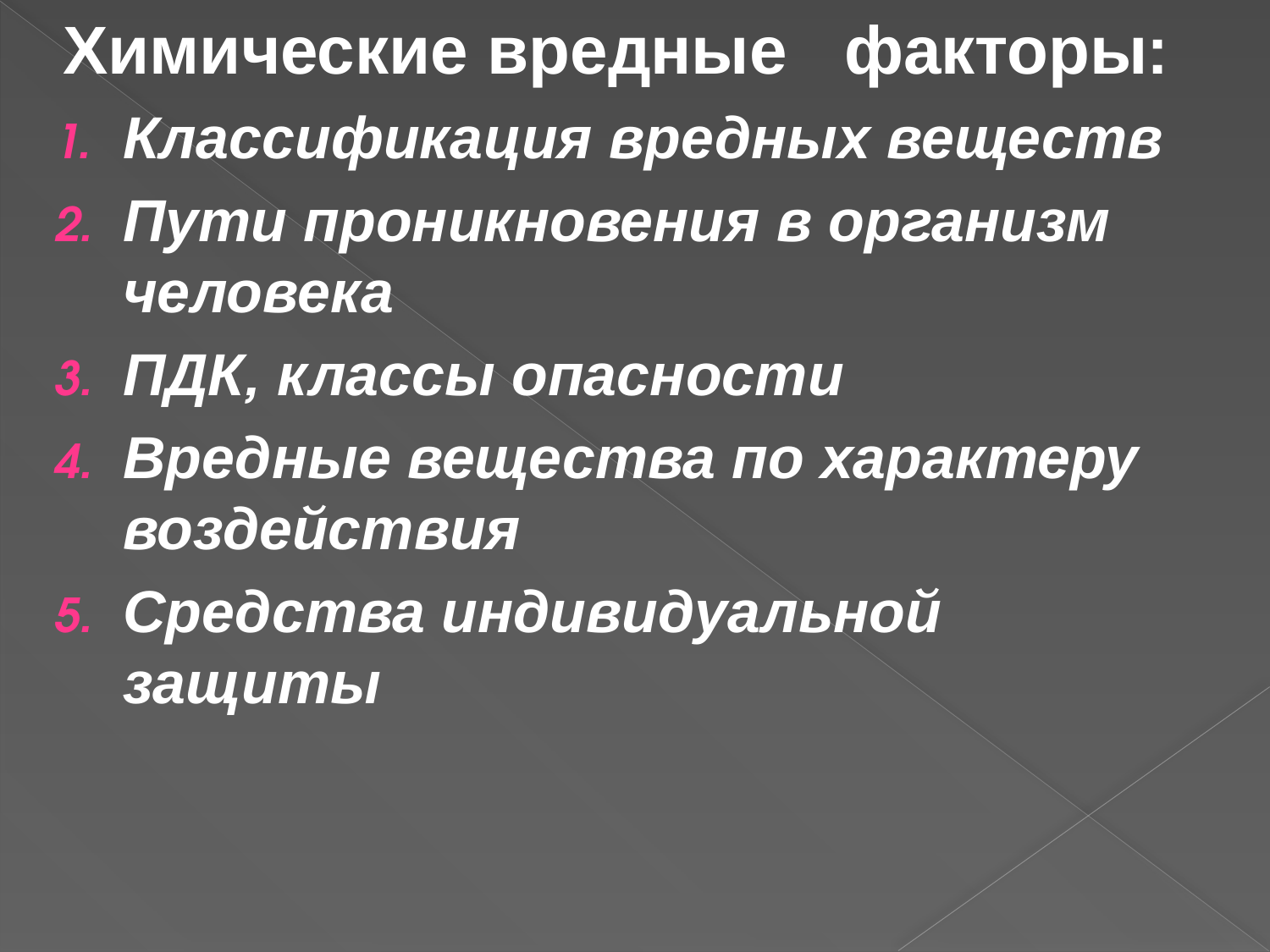

Химические вредные   факторы:
Классификация вредных веществ
Пути проникновения в организм человека
ПДК, классы опасности
Вредные вещества по характеру воздействия
Средства индивидуальной защиты

#